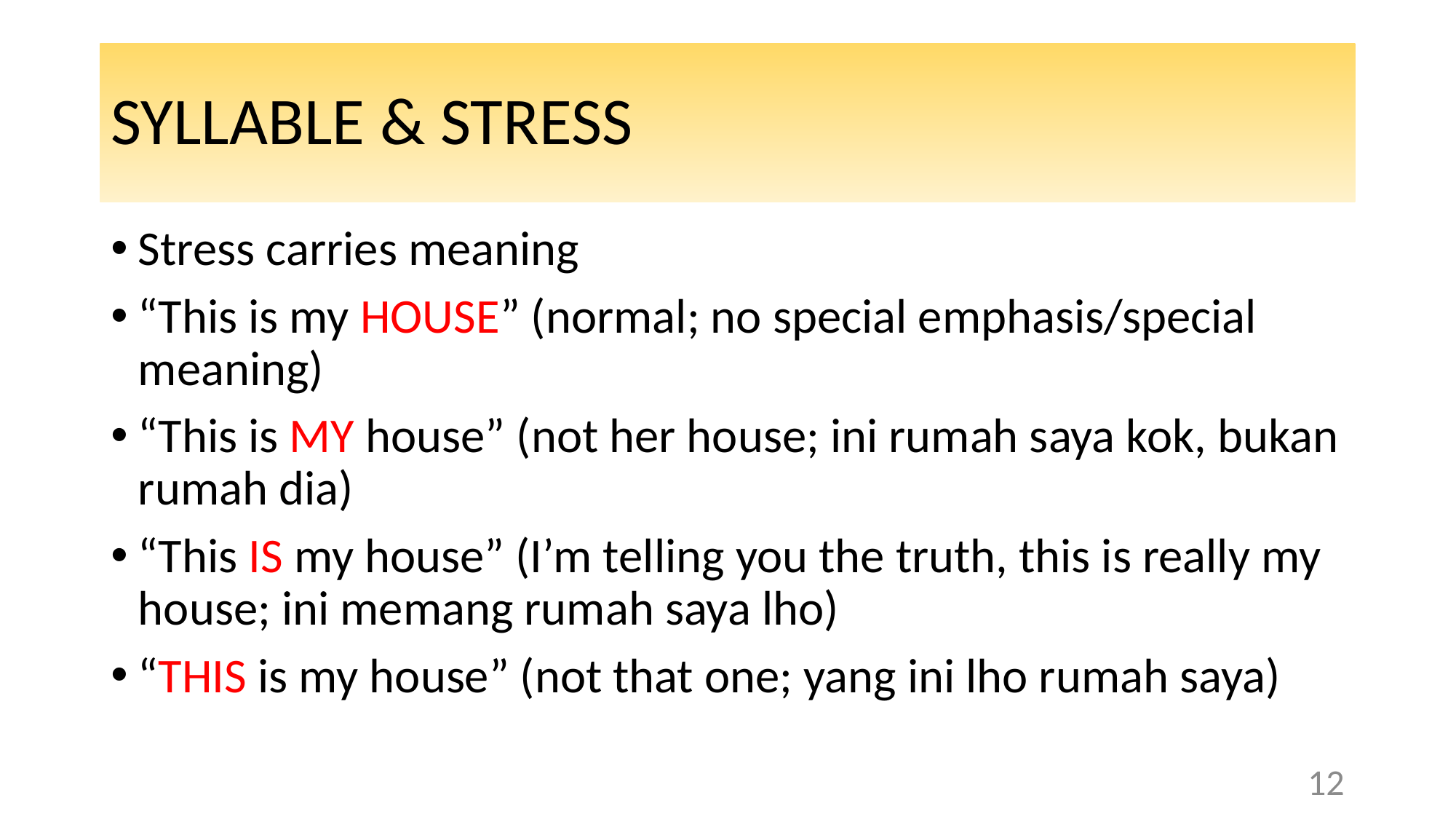

# SYLLABLE & STRESS
Stress carries meaning
“This is my HOUSE” (normal; no special emphasis/special meaning)
“This is MY house” (not her house; ini rumah saya kok, bukan rumah dia)
“This IS my house” (I’m telling you the truth, this is really my house; ini memang rumah saya lho)
“THIS is my house” (not that one; yang ini lho rumah saya)
12